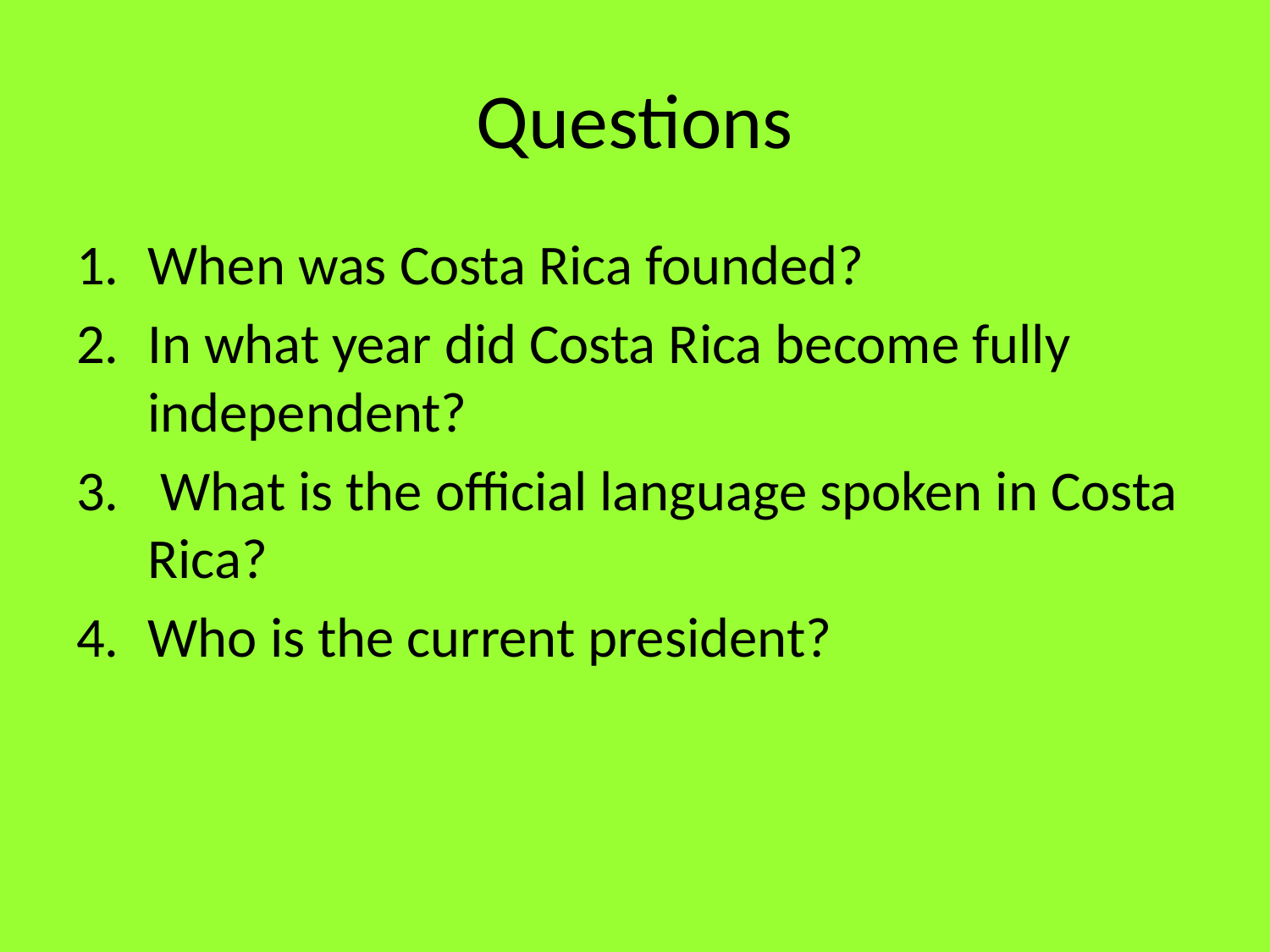

# Questions
When was Costa Rica founded?
In what year did Costa Rica become fully independent?
 What is the official language spoken in Costa Rica?
Who is the current president?